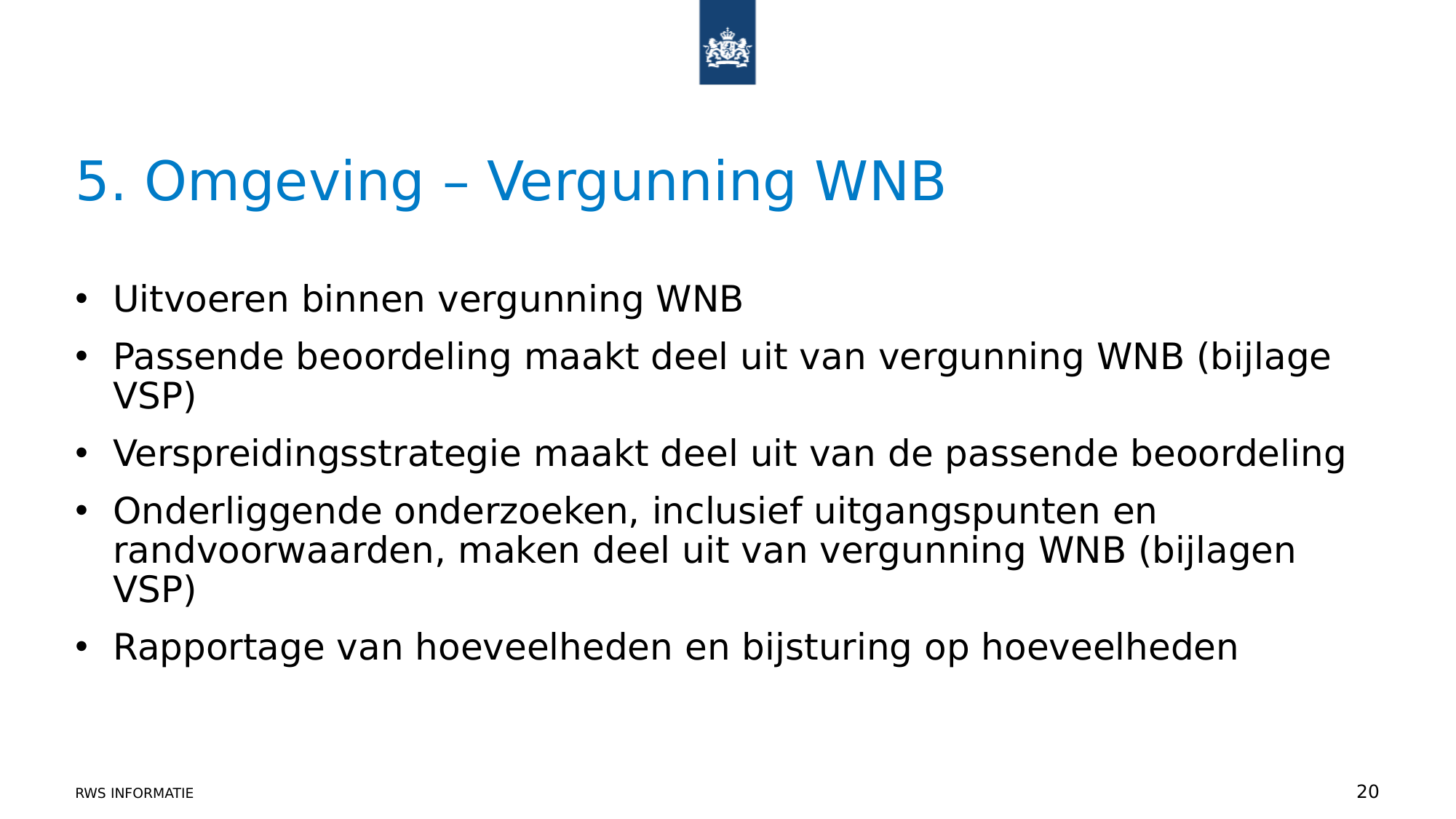

# 5. Omgeving – Vergunning WNB
Uitvoeren binnen vergunning WNB
Passende beoordeling maakt deel uit van vergunning WNB (bijlage VSP)
Verspreidingsstrategie maakt deel uit van de passende beoordeling
Onderliggende onderzoeken, inclusief uitgangspunten en randvoorwaarden, maken deel uit van vergunning WNB (bijlagen VSP)
Rapportage van hoeveelheden en bijsturing op hoeveelheden

RWS Informatie
20